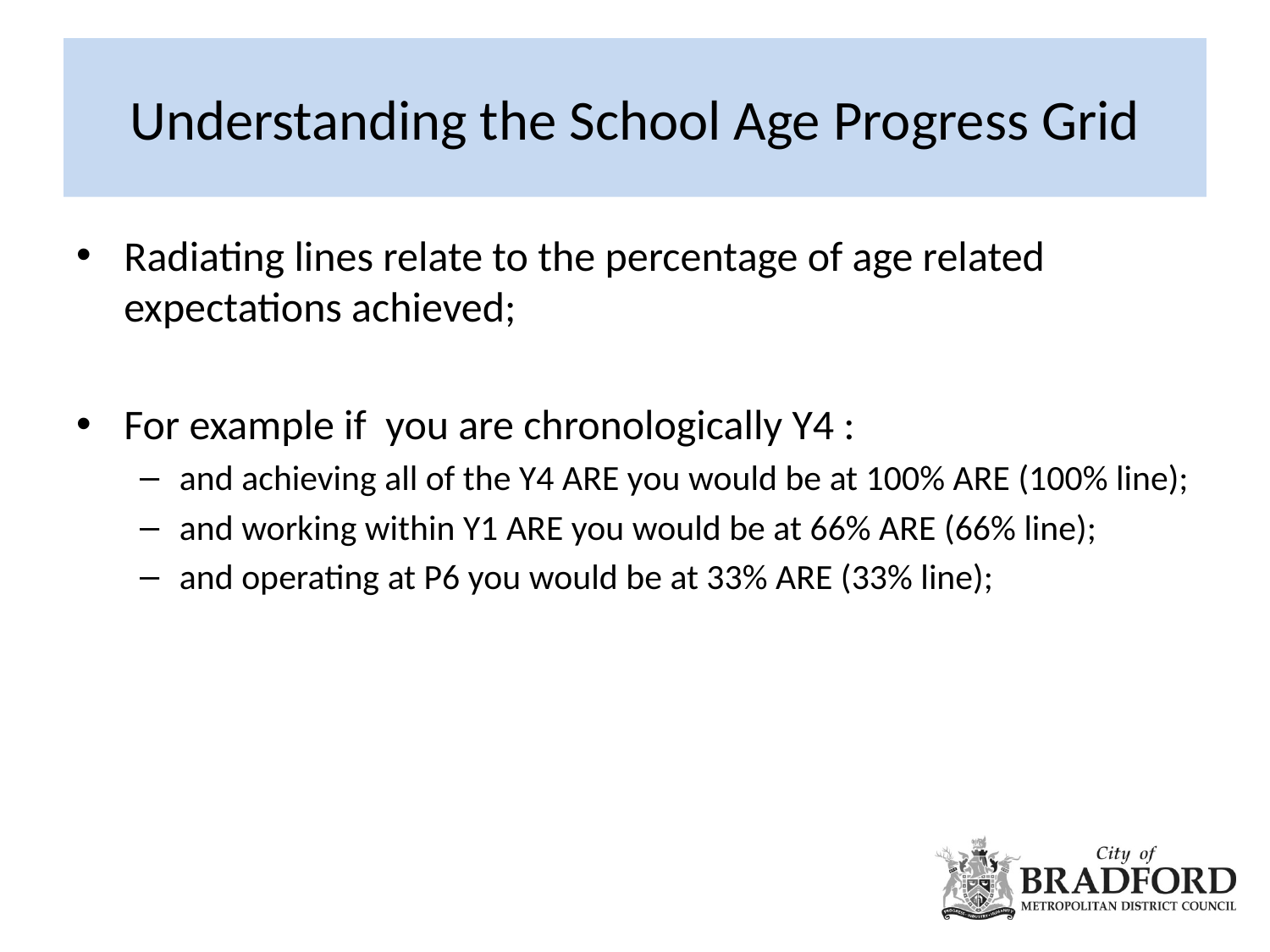

# Understanding the School Age Progress Grid
Radiating lines relate to the percentage of age related expectations achieved;

For example if  you are chronologically Y4 :
and achieving all of the Y4 ARE you would be at 100% ARE (100% line);
and working within Y1 ARE you would be at 66% ARE (66% line);
and operating at P6 you would be at 33% ARE (33% line);